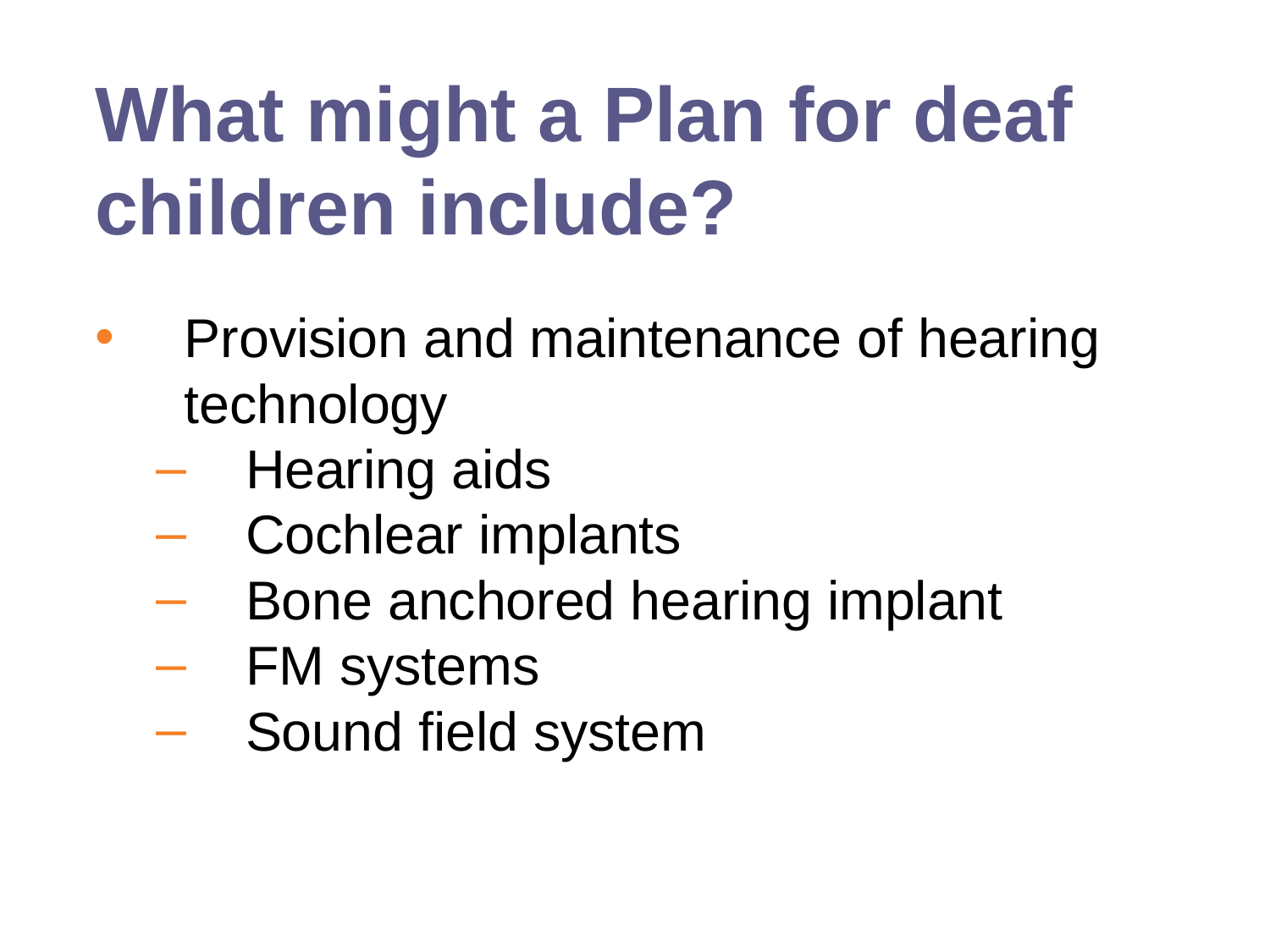

# What might a Plan for deaf children include?
Provision and maintenance of hearing technology
Hearing aids
Cochlear implants
Bone anchored hearing implant
FM systems
Sound field system